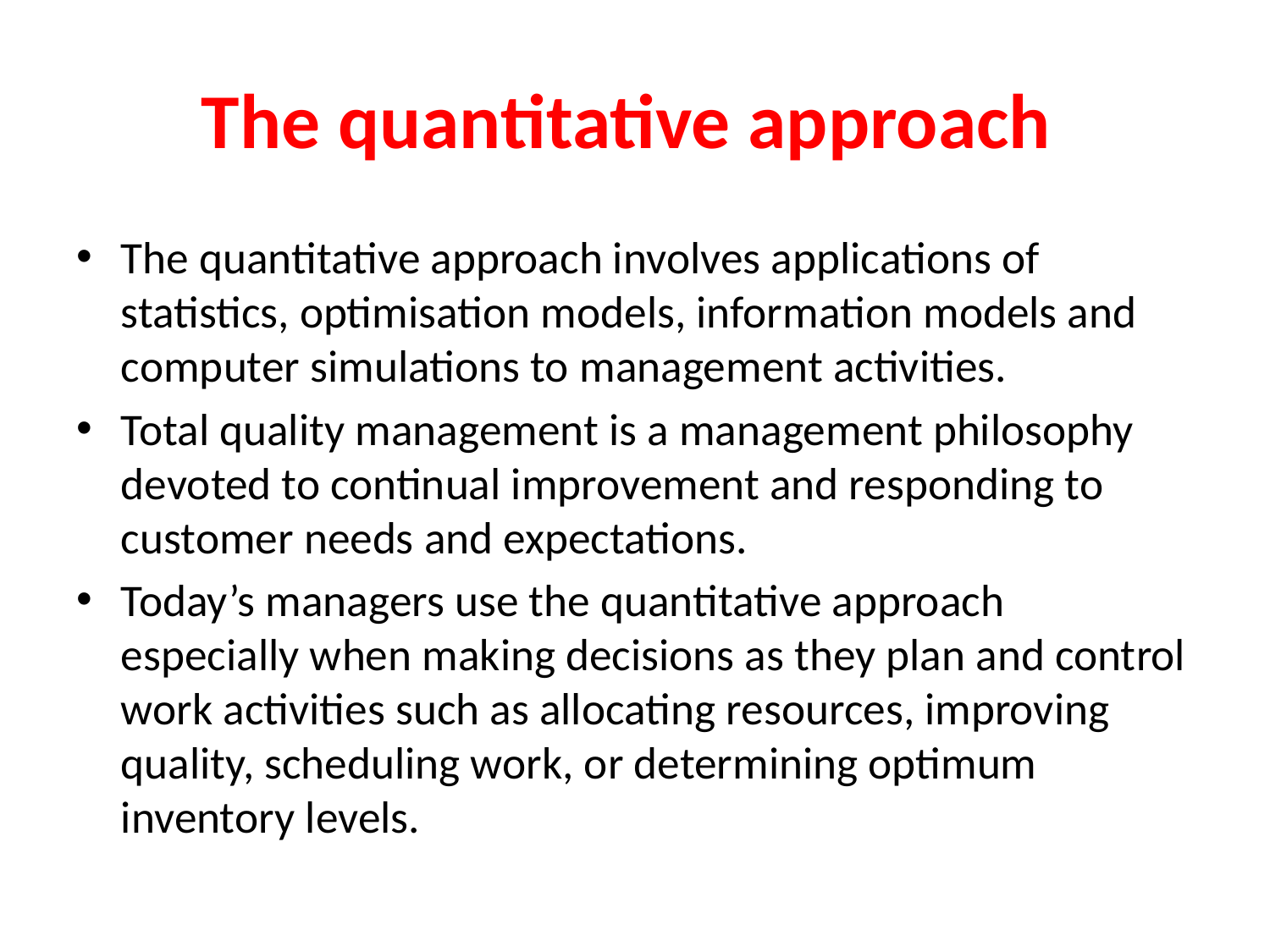

# The quantitative approach
The quantitative approach involves applications of statistics, optimisation models, information models and computer simulations to management activities.
Total quality management is a management philosophy devoted to continual improvement and responding to customer needs and expectations.
Today’s managers use the quantitative approach especially when making decisions as they plan and control work activities such as allocating resources, improving quality, scheduling work, or determining optimum inventory levels.